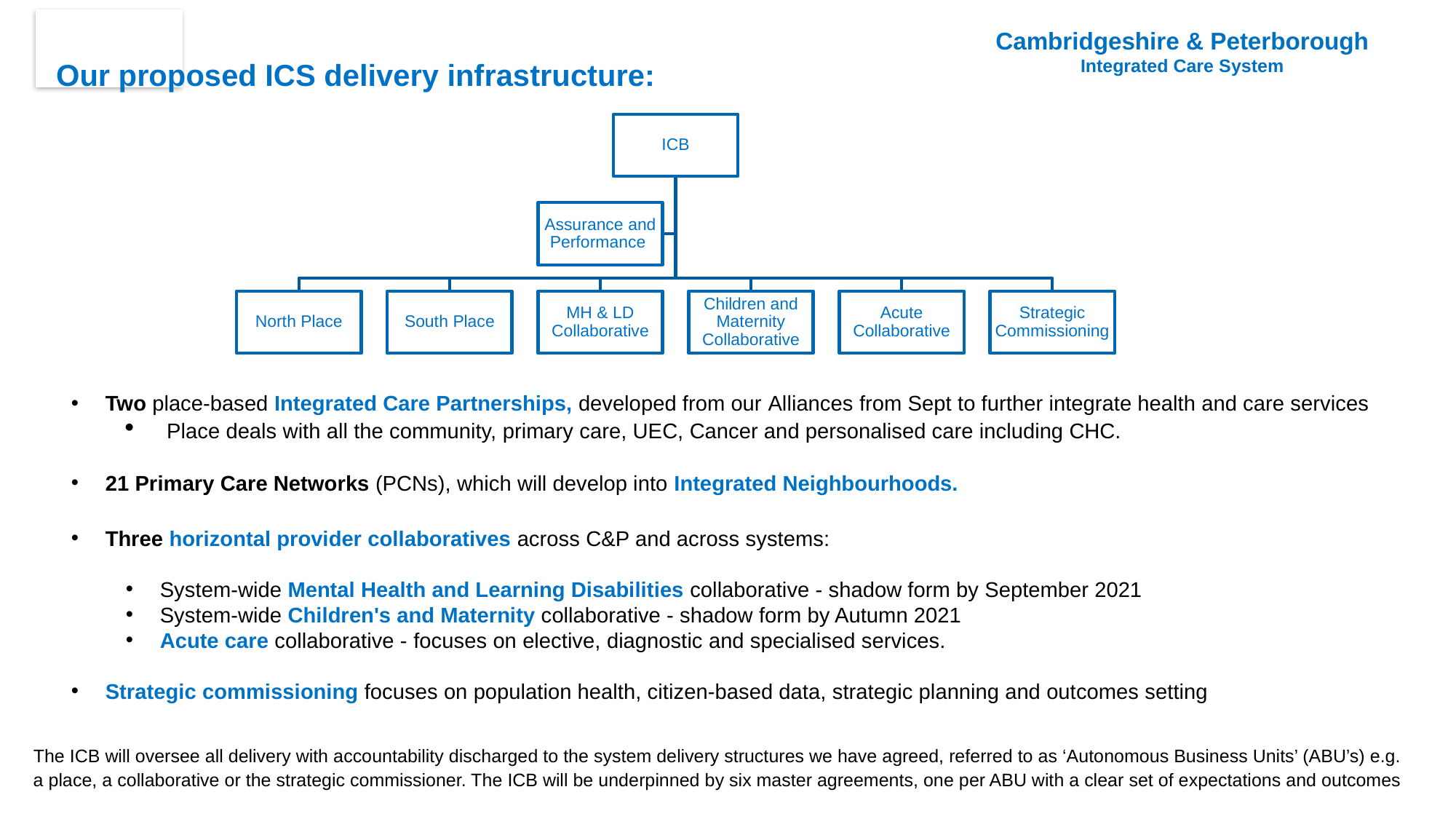

Our proposed ICS delivery infrastructure:
ICB
North Place
South Place
MH & LD Collaborative
Children and Maternity Collaborative
Acute Collaborative
Strategic Commissioning
Assurance and Performance
Two place-based Integrated Care Partnerships, developed from our Alliances from Sept to further integrate health and care services
Place deals with all the community, primary care, UEC, Cancer and personalised care including CHC.

21 Primary Care Networks (PCNs), which will develop into Integrated Neighbourhoods.

Three horizontal provider collaboratives across C&P and across systems:

System-wide Mental Health and Learning Disabilities collaborative - shadow form by September 2021
System-wide Children's and Maternity collaborative - shadow form by Autumn 2021
Acute care collaborative - focuses on elective, diagnostic and specialised services.

Strategic commissioning focuses on population health, citizen-based data, strategic planning and outcomes setting

The ICB will oversee all delivery with accountability discharged to the system delivery structures we have agreed, referred to as ‘Autonomous Business Units’ (ABU’s) e.g. a place, a collaborative or the strategic commissioner. The ICB will be underpinned by six master agreements, one per ABU with a clear set of expectations and outcomes